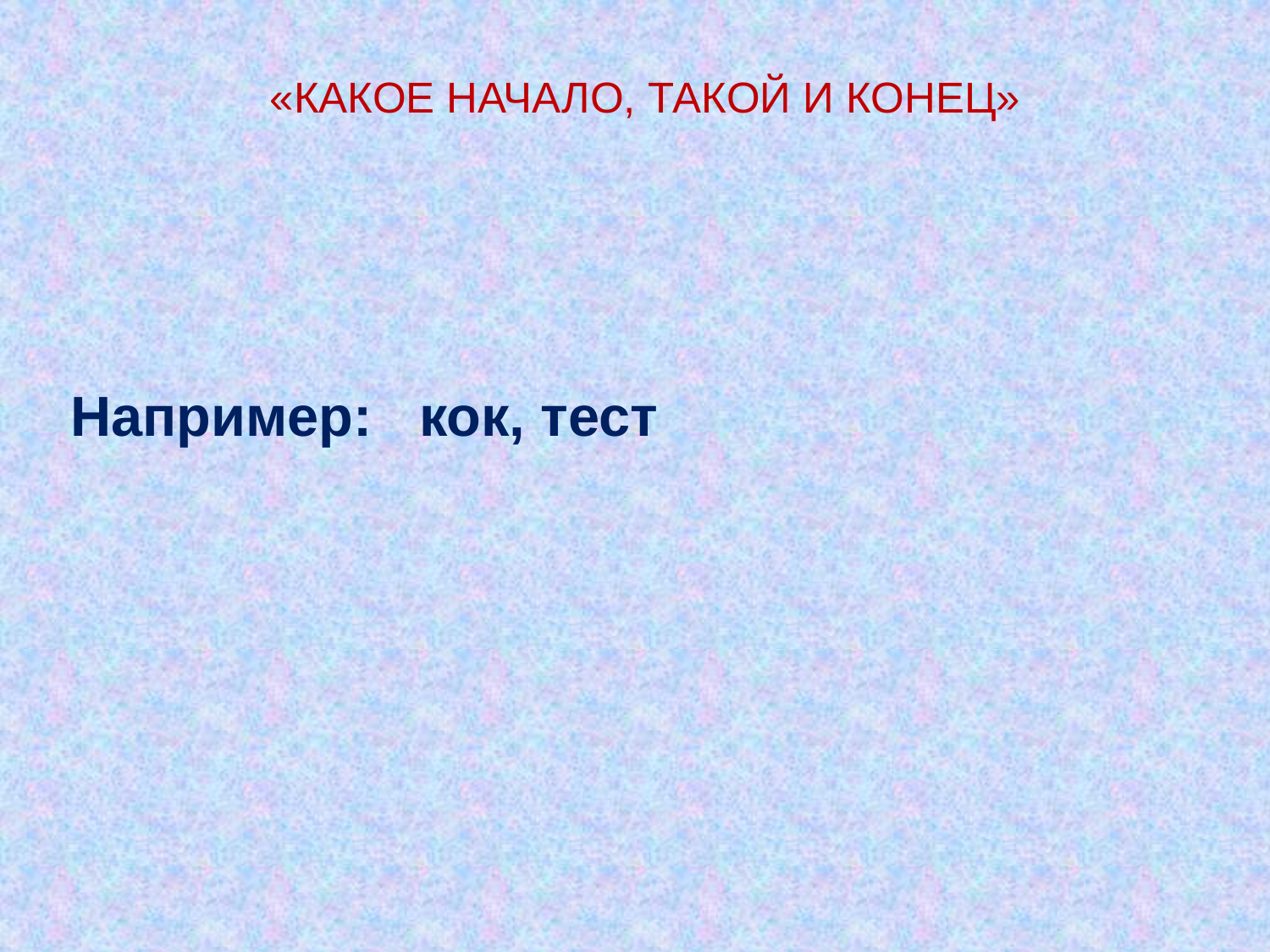

# «какое начало, такой и конец»

 Например:   кок, тест